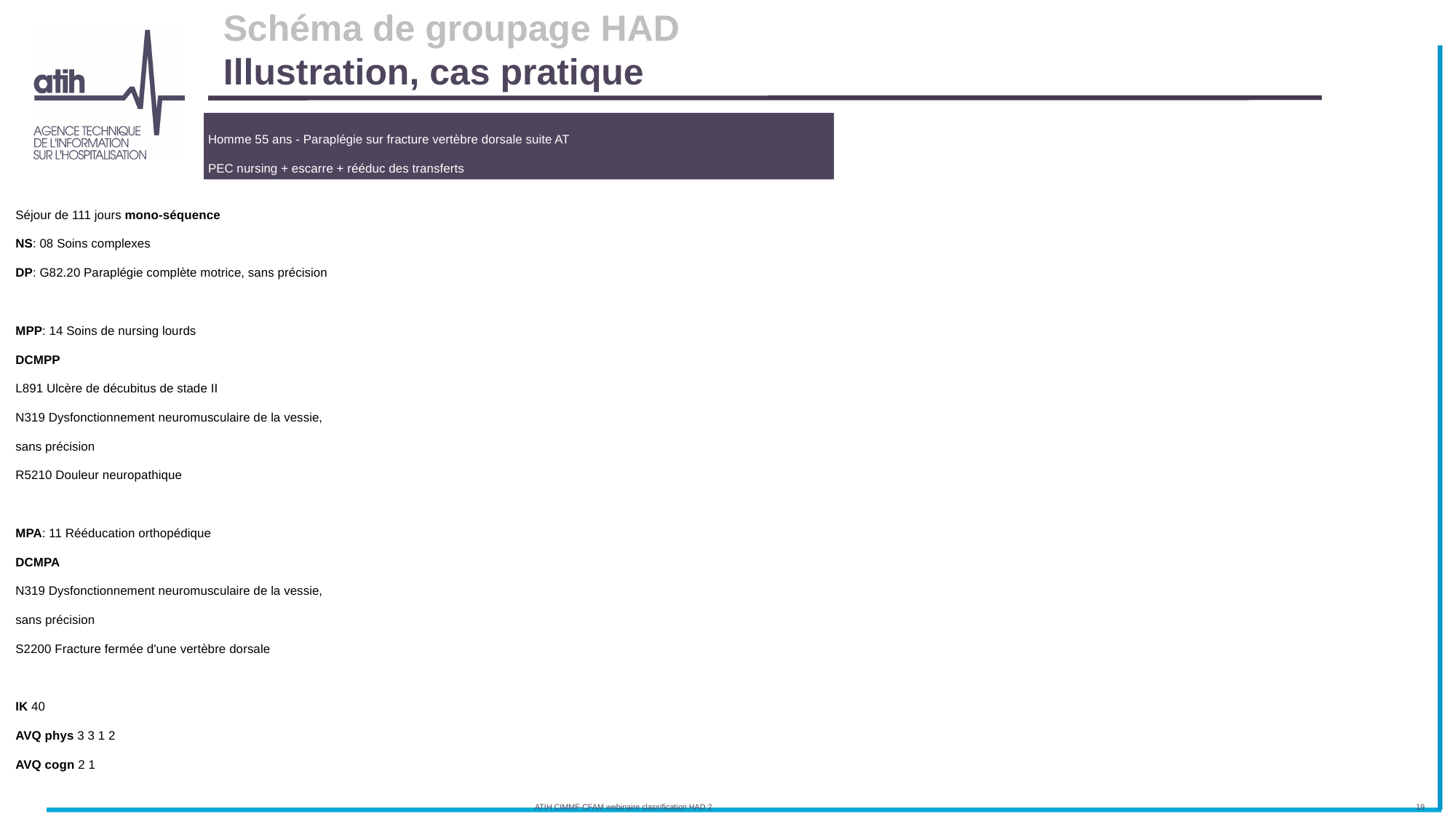

# Schéma de groupage HAD Illustration, cas pratique
Homme 55 ans - Paraplégie sur fracture vertèbre dorsale suite AT
PEC nursing + escarre + rééduc des transferts
Séjour de 111 jours mono-séquence ​
NS: 08 Soins complexes​
DP: G82.20 Paraplégie complète motrice, sans précision​
​
MPP: 14 Soins de nursing lourds​
DCMPP​
L891 Ulcère de décubitus de stade II​
N319 Dysfonctionnement neuromusculaire de la vessie, sans précision​
R5210 Douleur neuropathique​
​
MPA: 11 Rééducation orthopédique​
DCMPA​
N319 Dysfonctionnement neuromusculaire de la vessie, sans précision​
S2200 Fracture fermée d'une vertèbre dorsale​
​
IK 40​
AVQ phys 3 3 1 2​
AVQ cogn 2 1​
ATIH CIMMF-CFAM webinaire classification HAD 2
19